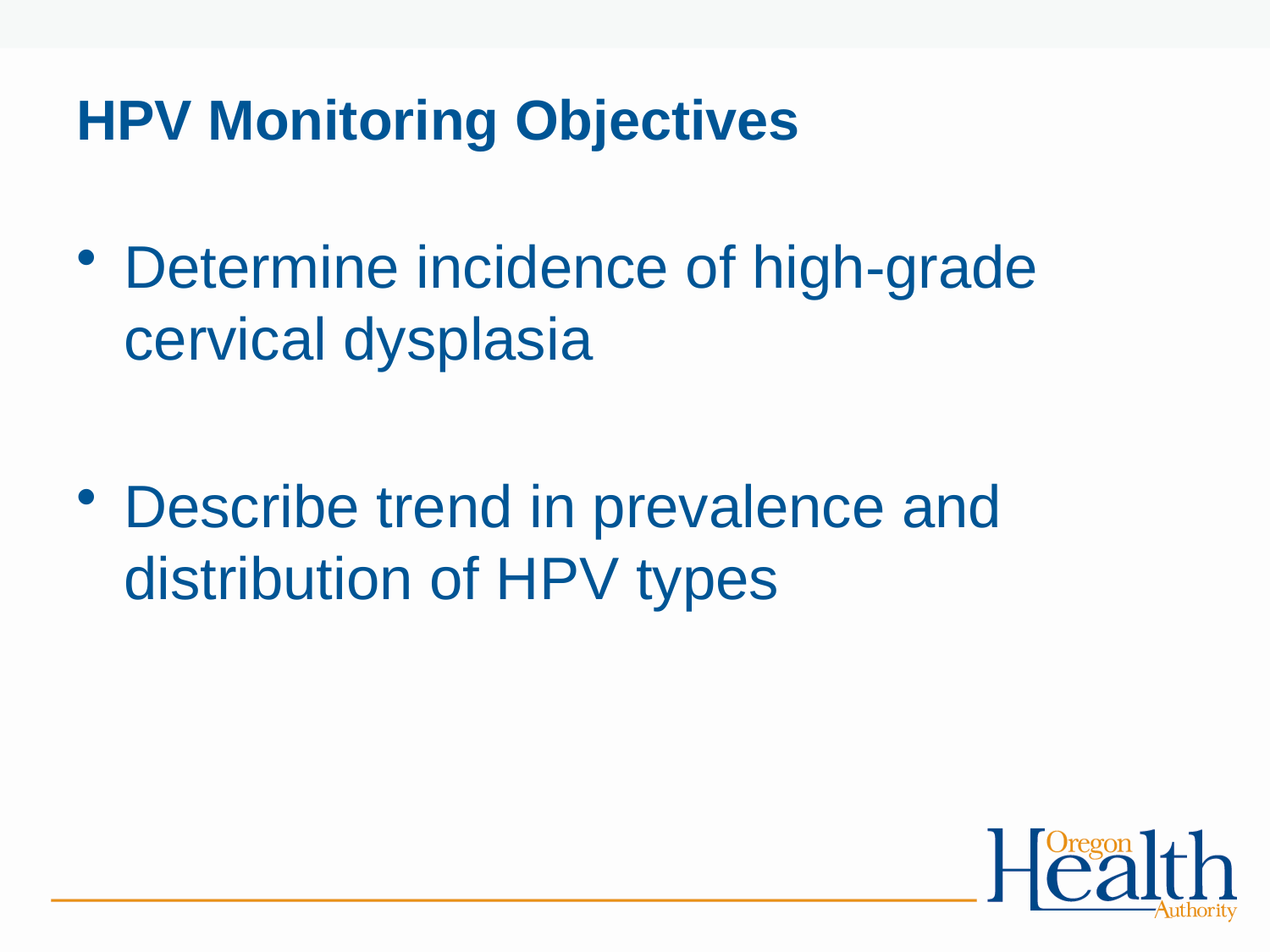

# HPV Monitoring Objectives
Determine incidence of high-grade cervical dysplasia

Describe trend in prevalence and distribution of HPV types